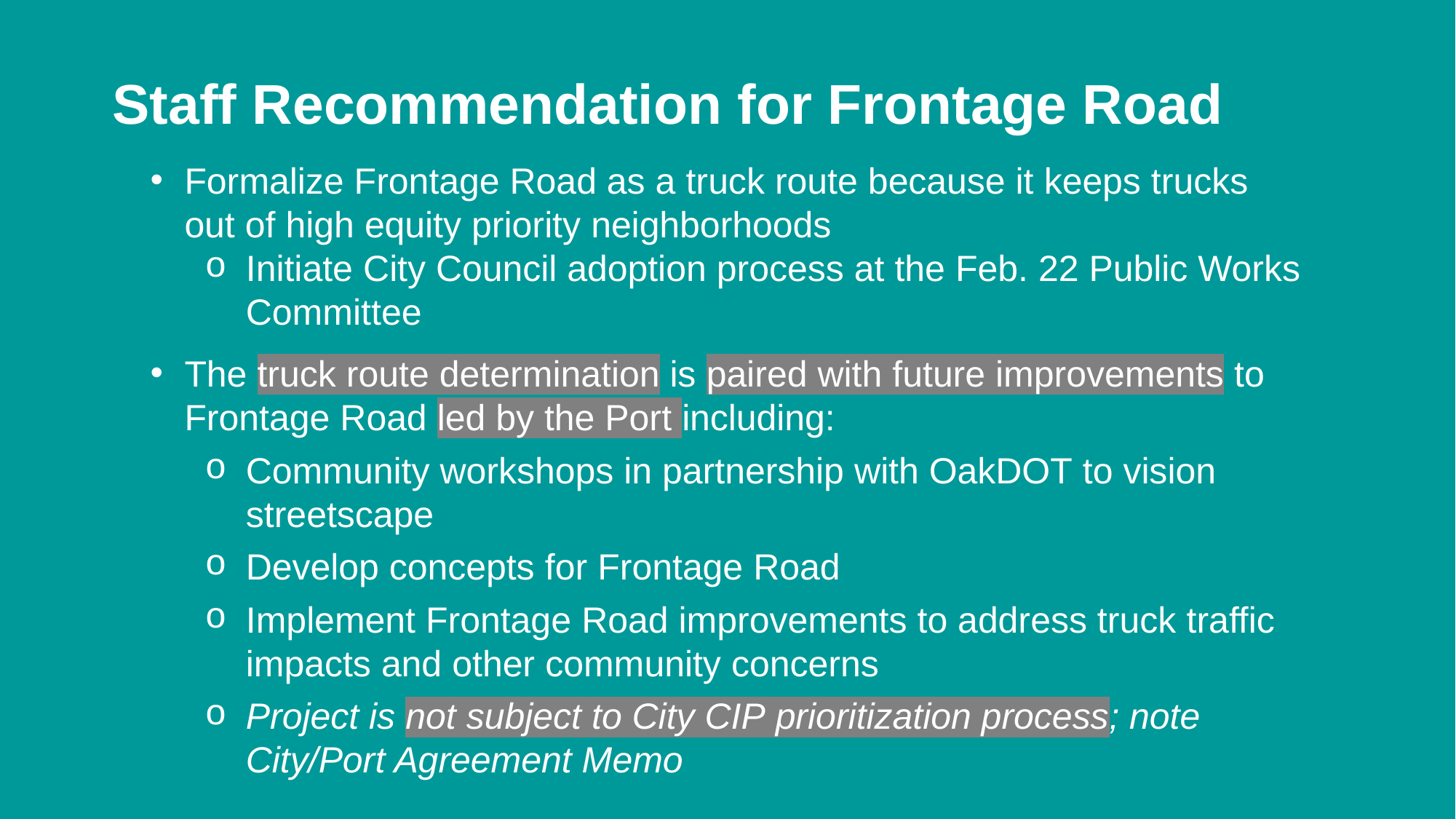

# Staff Recommendation for Frontage Road​
Formalize Frontage Road as a truck route because it keeps trucks out of high equity priority neighborhoods
Initiate City Council adoption process at the Feb. 22 Public Works Committee
The truck route determination is paired with future improvements to Frontage Road led by the Port including:  ​
Community workshops in partnership with OakDOT to vision streetscape ​
Develop concepts for Frontage Road ​
Implement Frontage Road improvements to address truck traffic impacts and other community concerns​
Project is not subject to City CIP prioritization process; note City/Port Agreement Memo